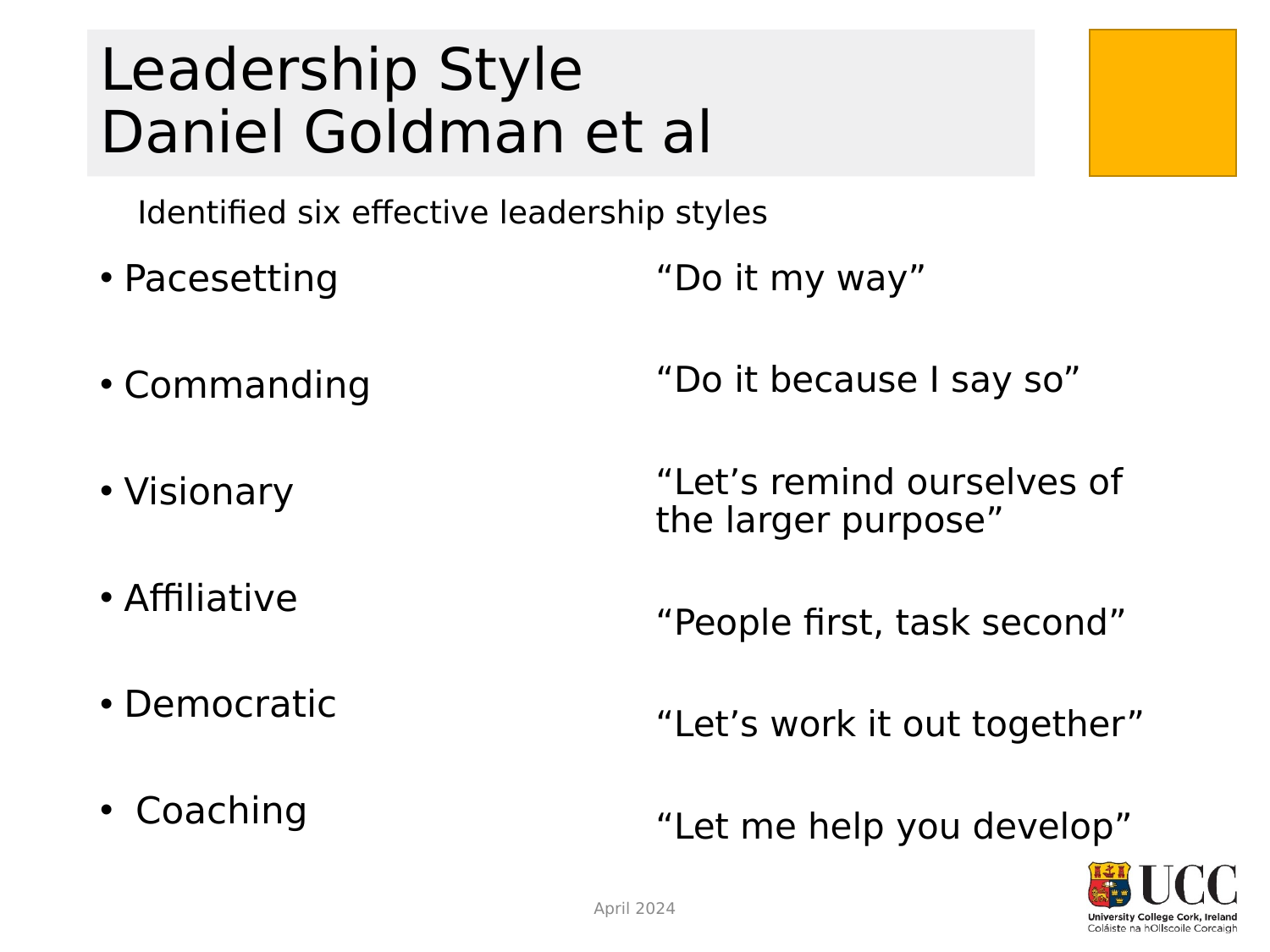

# Leadership Style Daniel Goldman et al
Identified six effective leadership styles
Pacesetting

Commanding

Visionary

Affiliative

Democratic

 Coaching
“Do it my way”

“Do it because I say so”

“Let’s remind ourselves of the larger purpose”

“People first, task second”

“Let’s work it out together”

“Let me help you develop”

April 2024